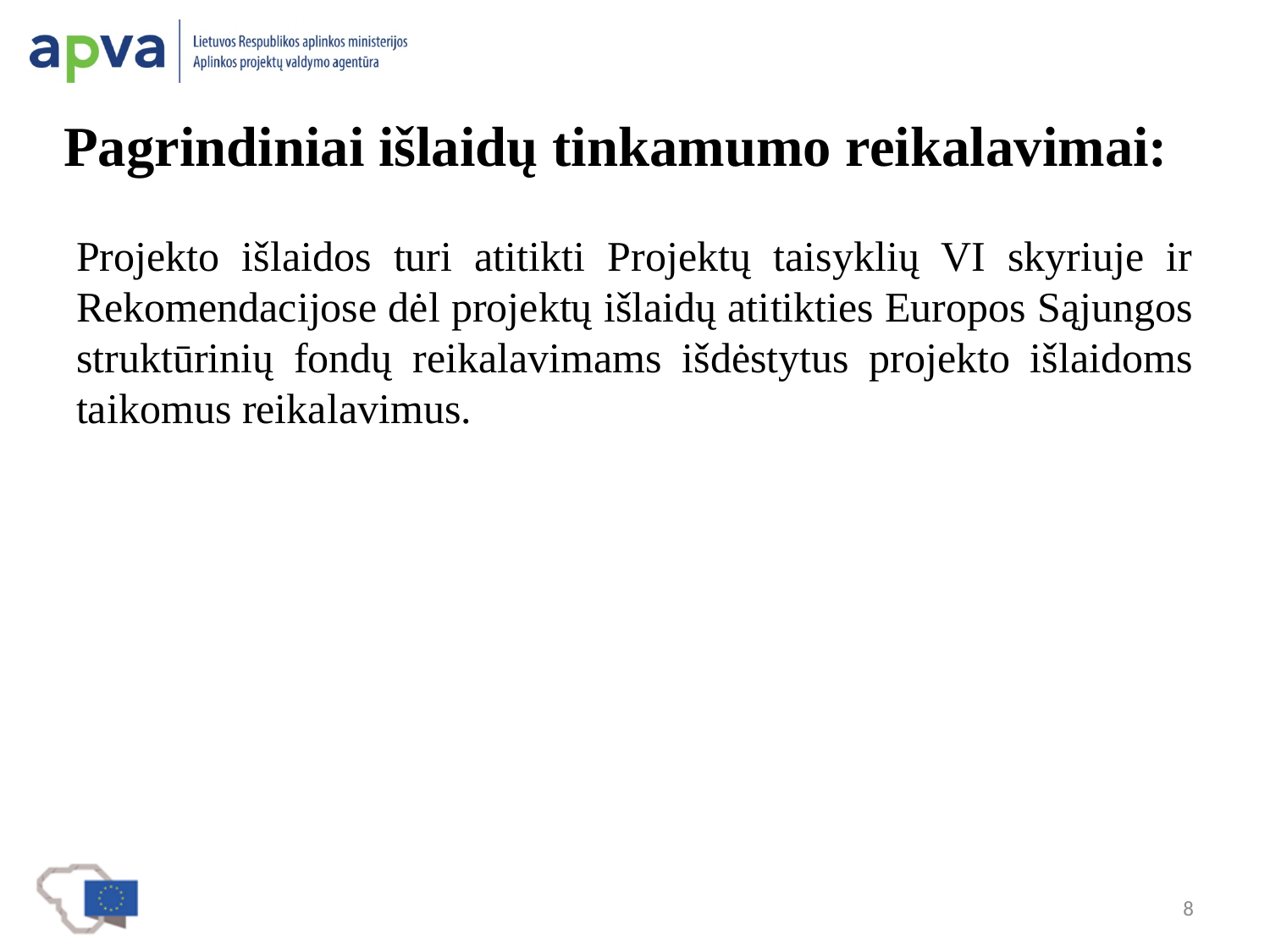

# Pagrindiniai išlaidų tinkamumo reikalavimai:
Projekto išlaidos turi atitikti Projektų taisyklių VI skyriuje ir Rekomendacijose dėl projektų išlaidų atitikties Europos Sąjungos struktūrinių fondų reikalavimams išdėstytus projekto išlaidoms taikomus reikalavimus.
8